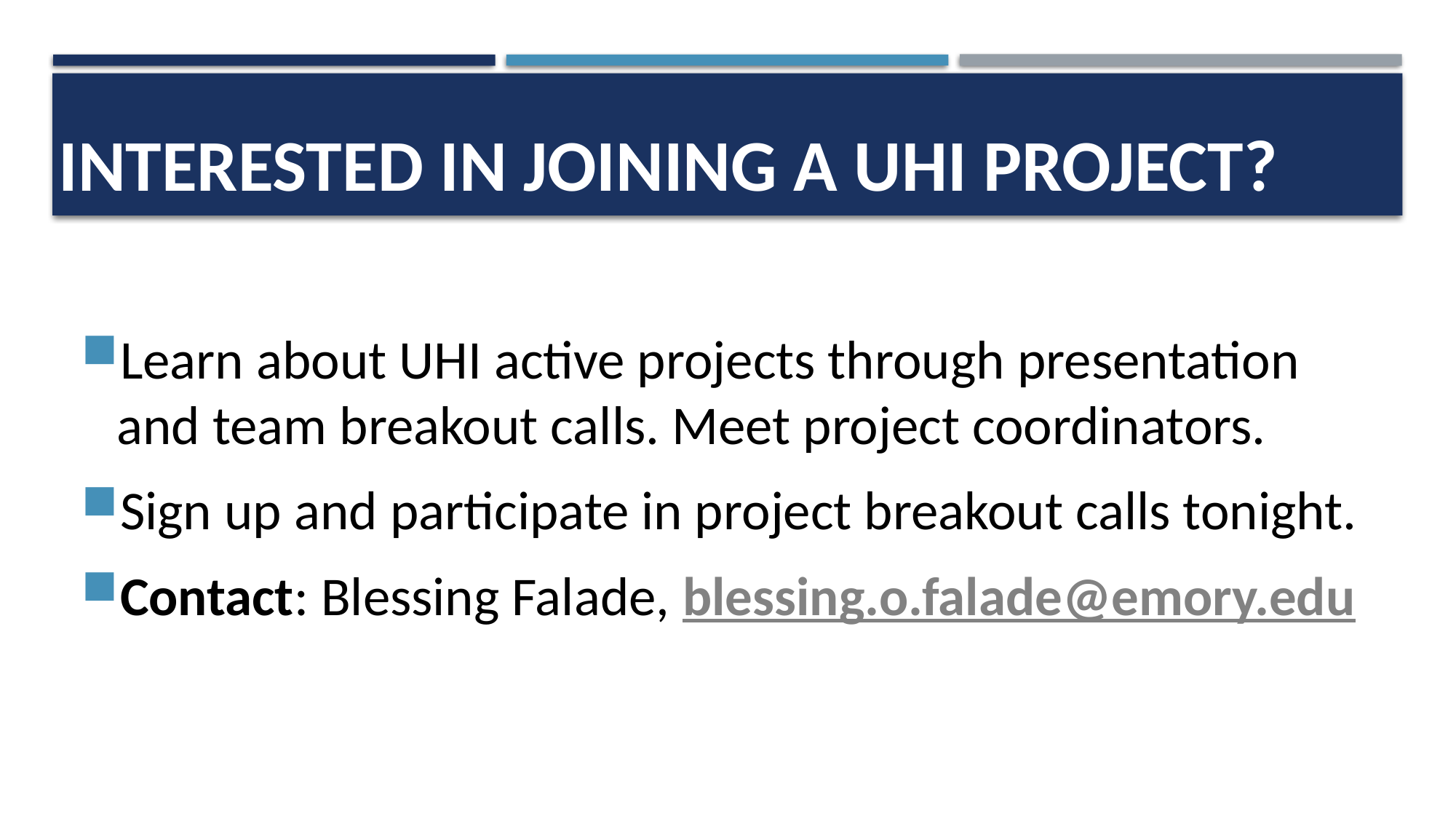

# INTERESTED IN JOINING A UHI PROJECT?
Learn about UHI active projects through presentation and team breakout calls. Meet project coordinators.
Sign up and participate in project breakout calls tonight.
Contact: Blessing Falade, blessing.o.falade@emory.edu